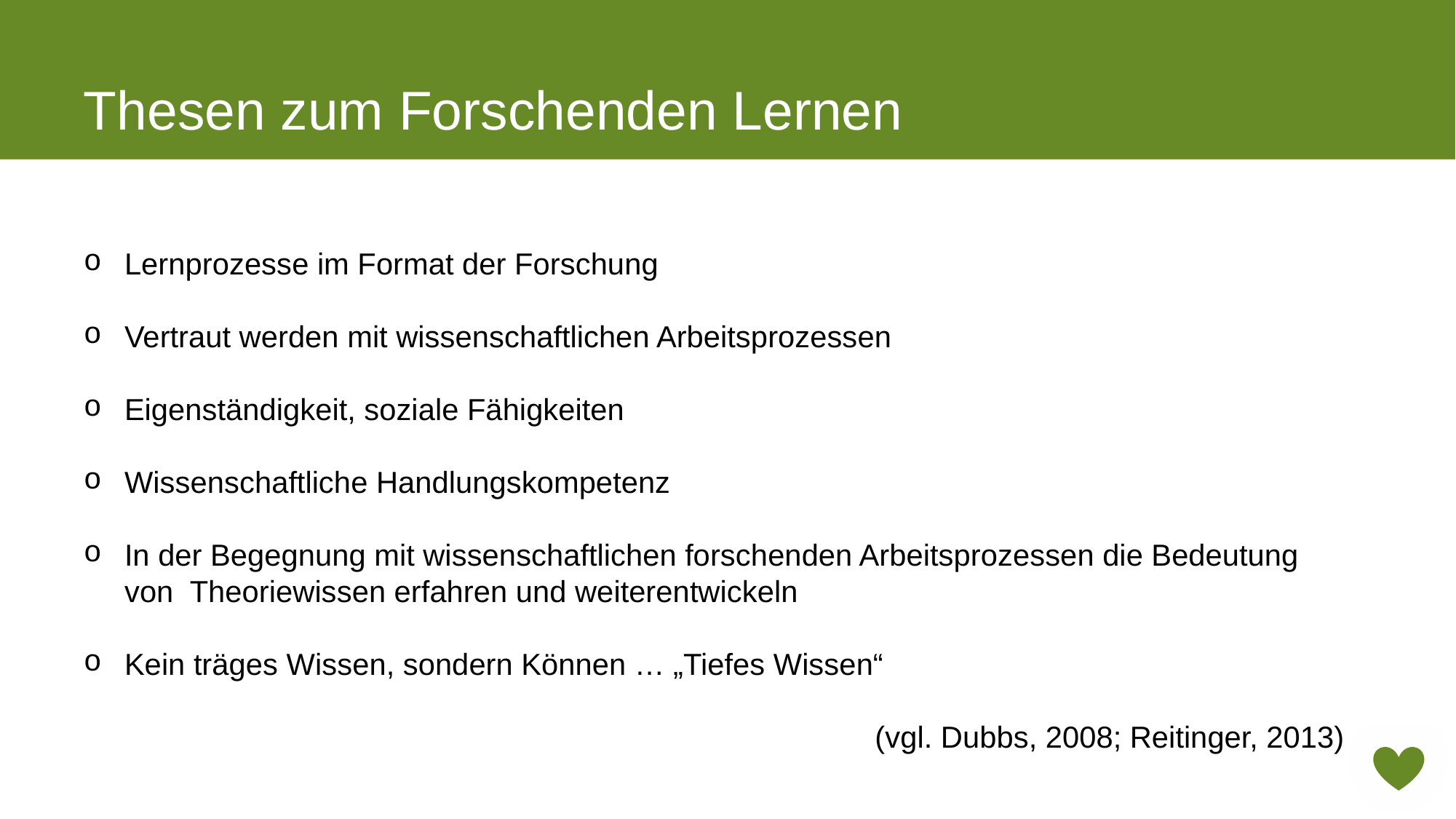

# Thesen zum Forschenden Lernen
Lernprozesse im Format der Forschung

Vertraut werden mit wissenschaftlichen Arbeitsprozessen

Eigenständigkeit, soziale Fähigkeiten

Wissenschaftliche Handlungskompetenz

In der Begegnung mit wissenschaftlichen forschenden Arbeitsprozessen die Bedeutung von  Theoriewissen erfahren und weiterentwickeln

Kein träges Wissen, sondern Können … „Tiefes Wissen“

(vgl. Dubbs, 2008; Reitinger, 2013)